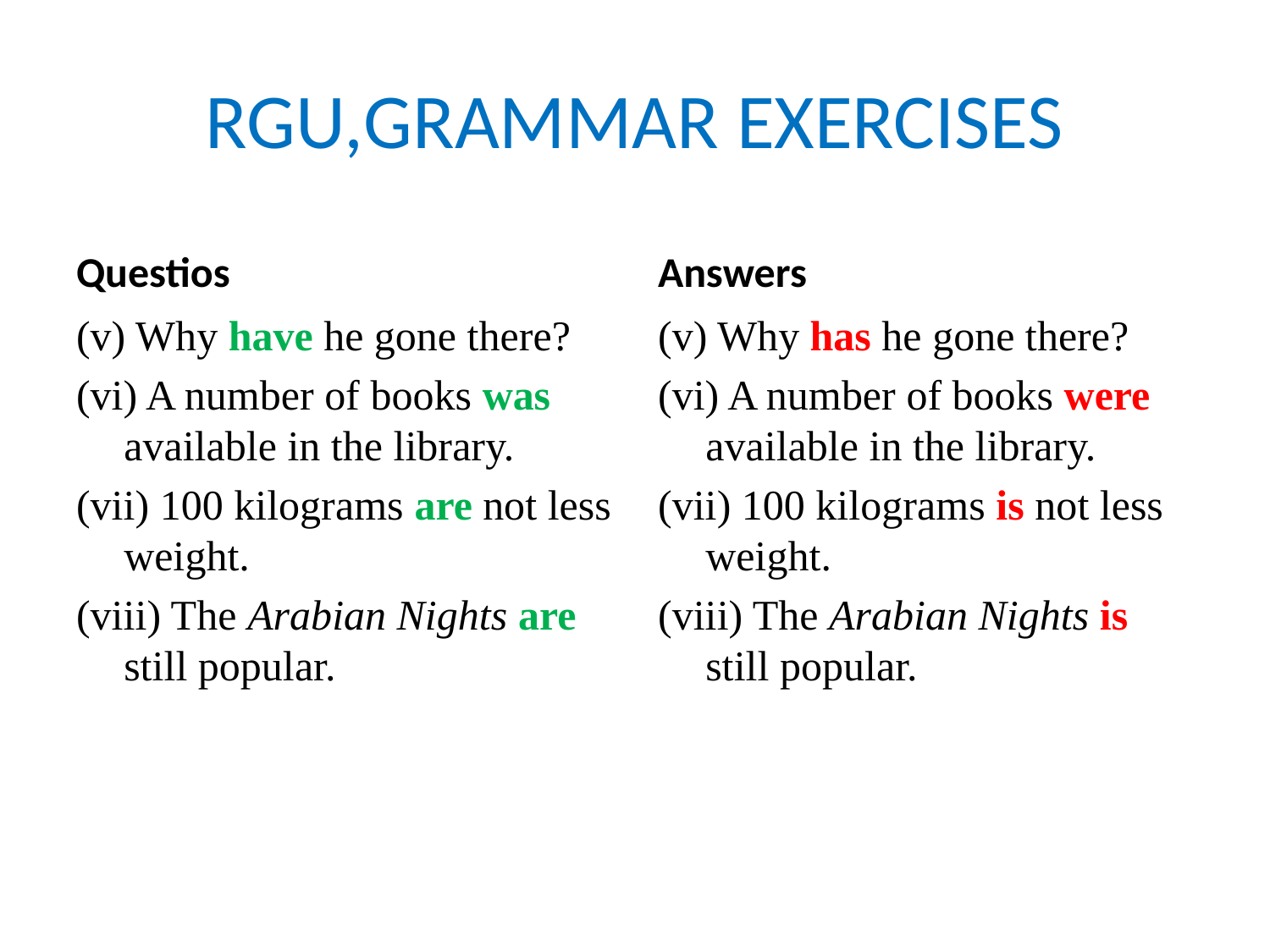

# RGU,GRAMMAR EXERCISES
Questios
Answers
(v) Why have he gone there?
(vi) A number of books was available in the library.
(vii) 100 kilograms are not less weight.
(viii) The Arabian Nights are still popular.
(v) Why has he gone there?
(vi) A number of books were available in the library.
(vii) 100 kilograms is not less weight.
(viii) The Arabian Nights is still popular.